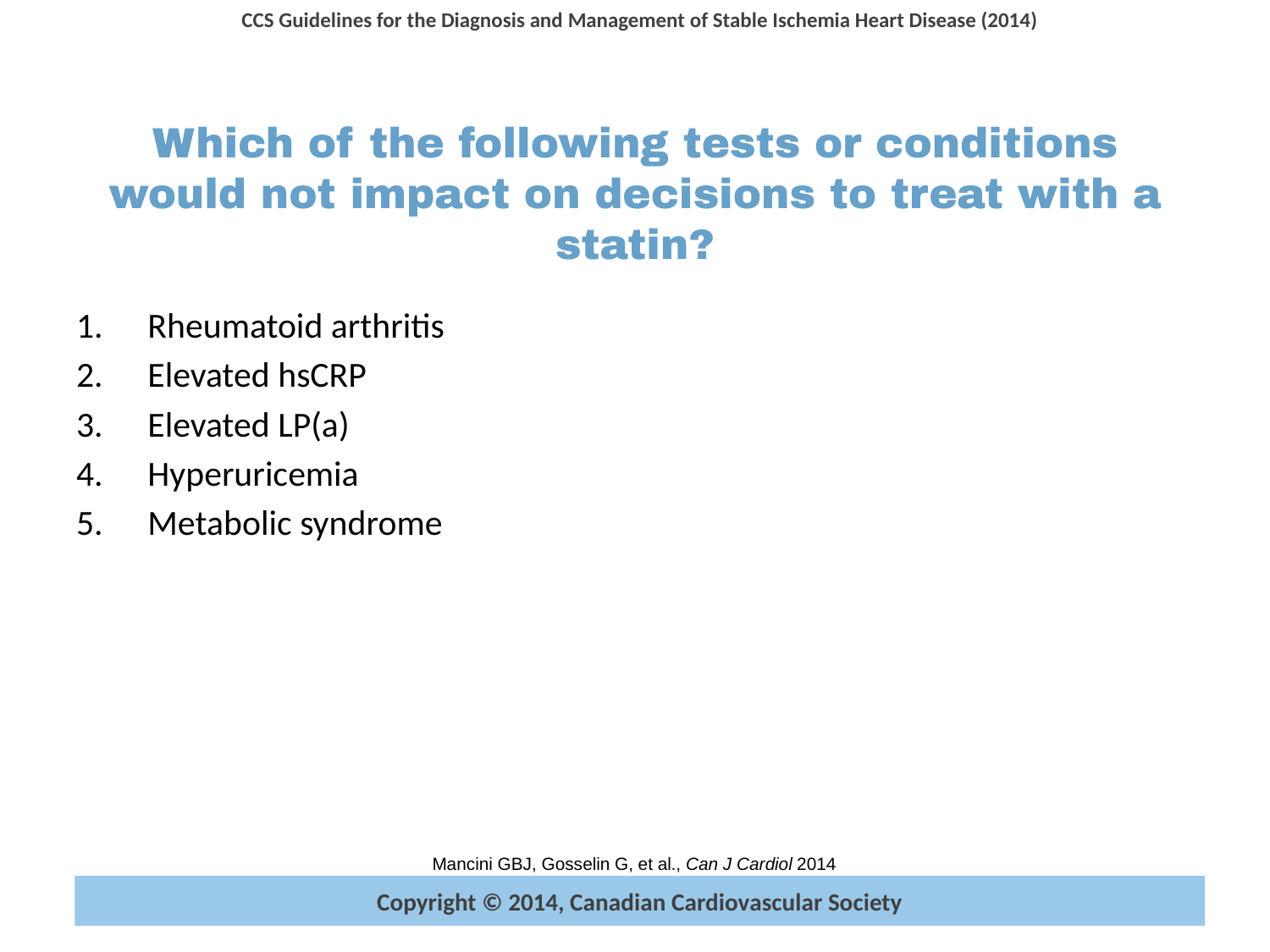

# Which of the following tests or conditions would not impact on decisions to treat with a statin?
Rheumatoid arthritis
Elevated hsCRP
Elevated LP(a)
Hyperuricemia
Metabolic syndrome